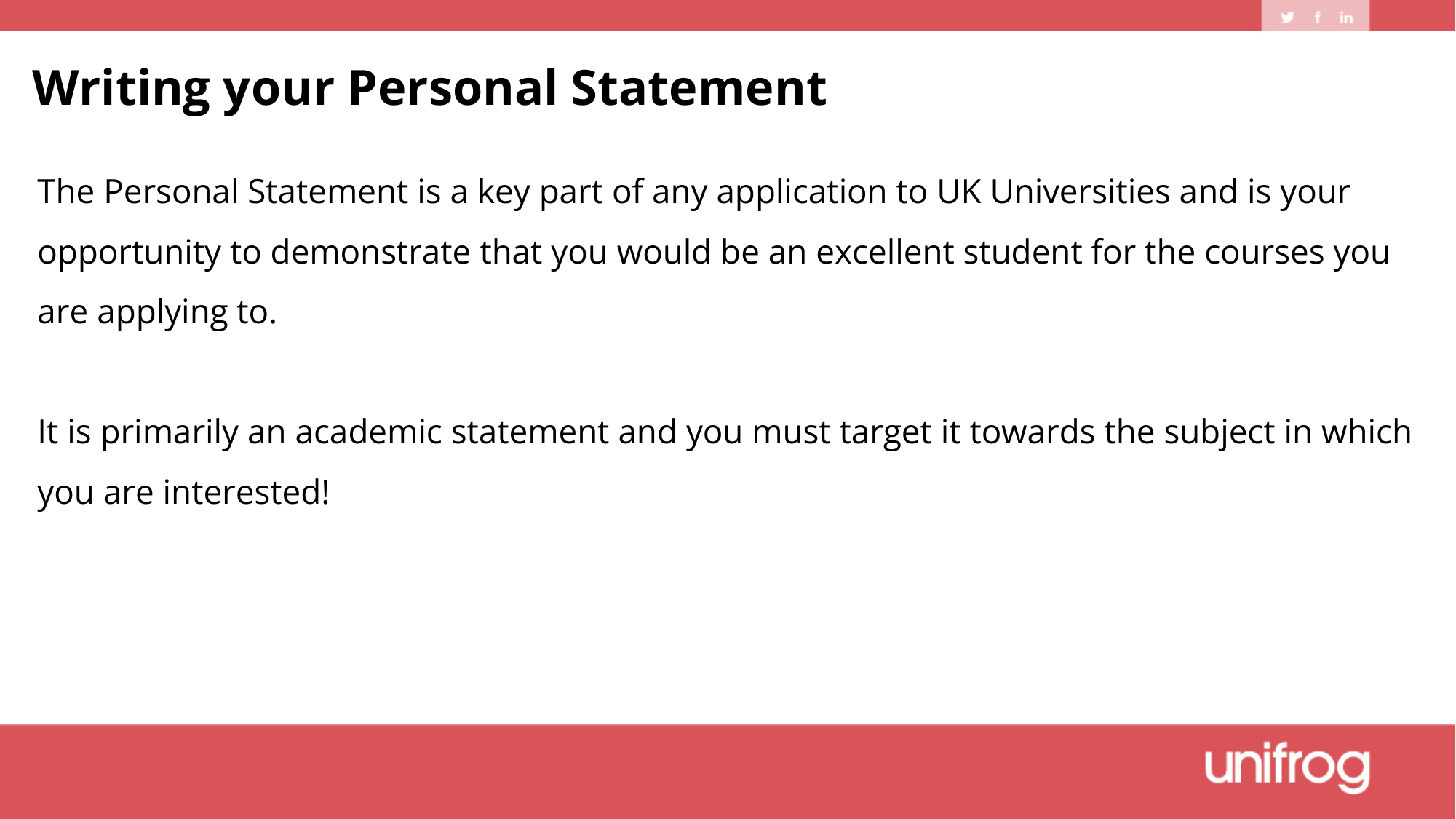

Writing your Personal Statement
The Personal Statement is a key part of any application to UK Universities and is your opportunity to demonstrate that you would be an excellent student for the courses you are applying to.

It is primarily an academic statement and you must target it towards the subject in which you are interested!